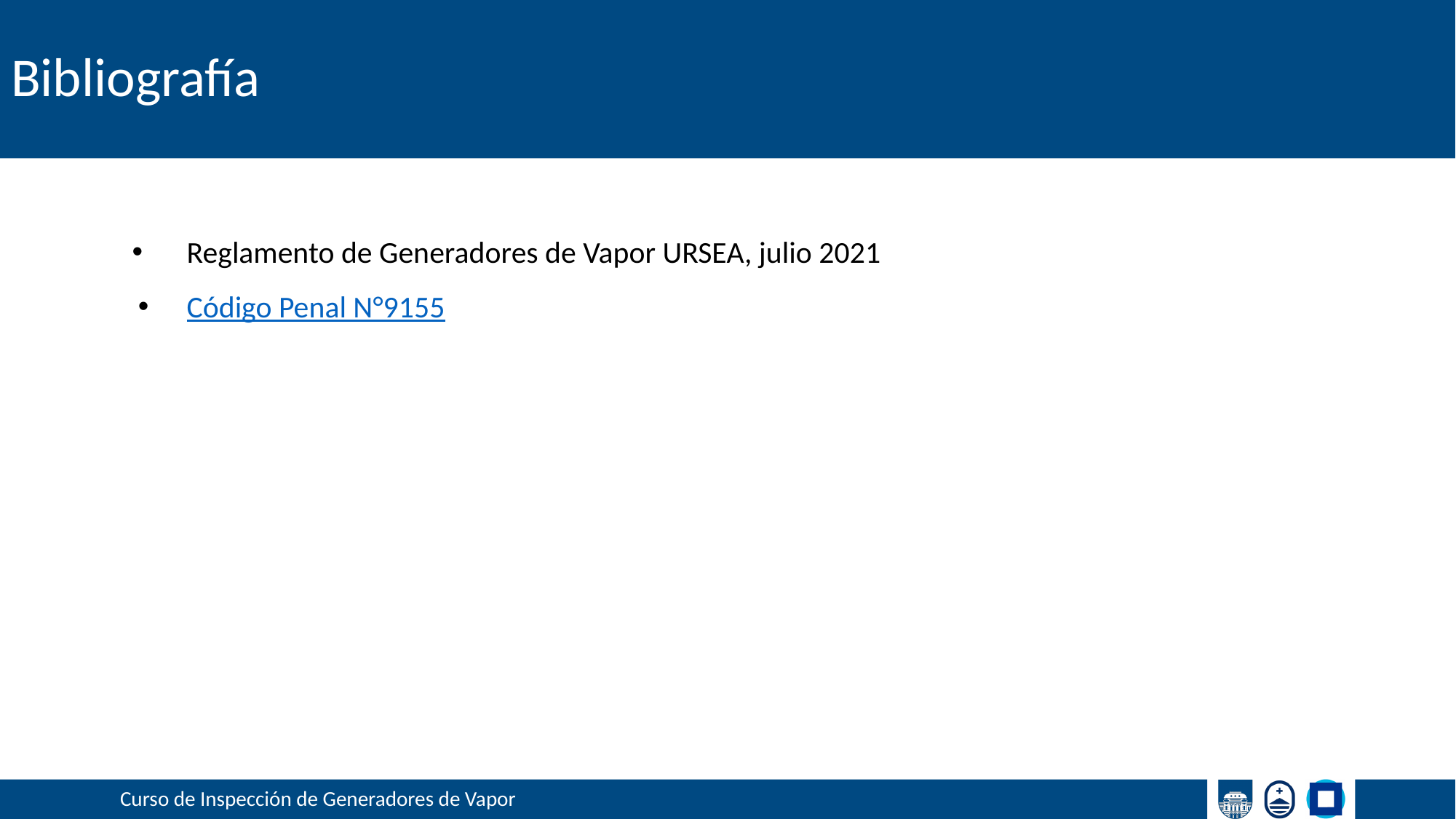

Reglamento de Generadores de Vapor URSEA, julio 2021
Código Penal N°9155